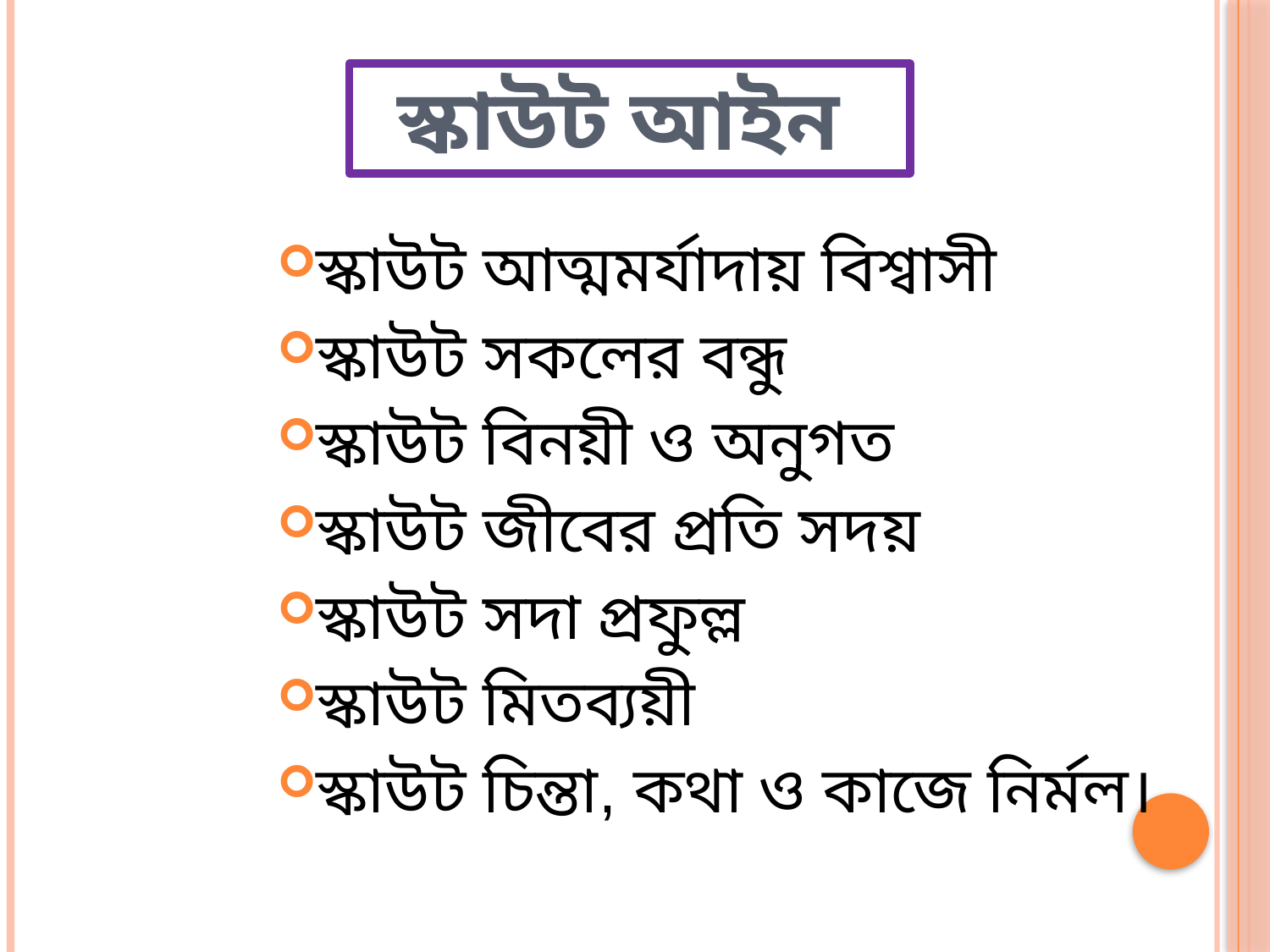

# স্কাউট আইন
স্কাউট আত্মমর্যাদায় বিশ্বাসী
স্কাউট সকলের বন্ধু
স্কাউট বিনয়ী ও অনুগত
স্কাউট জীবের প্রতি সদয়
স্কাউট সদা প্রফুল্ল
স্কাউট মিতব্যয়ী
স্কাউট চিন্তা, কথা ও কাজে নির্মল।